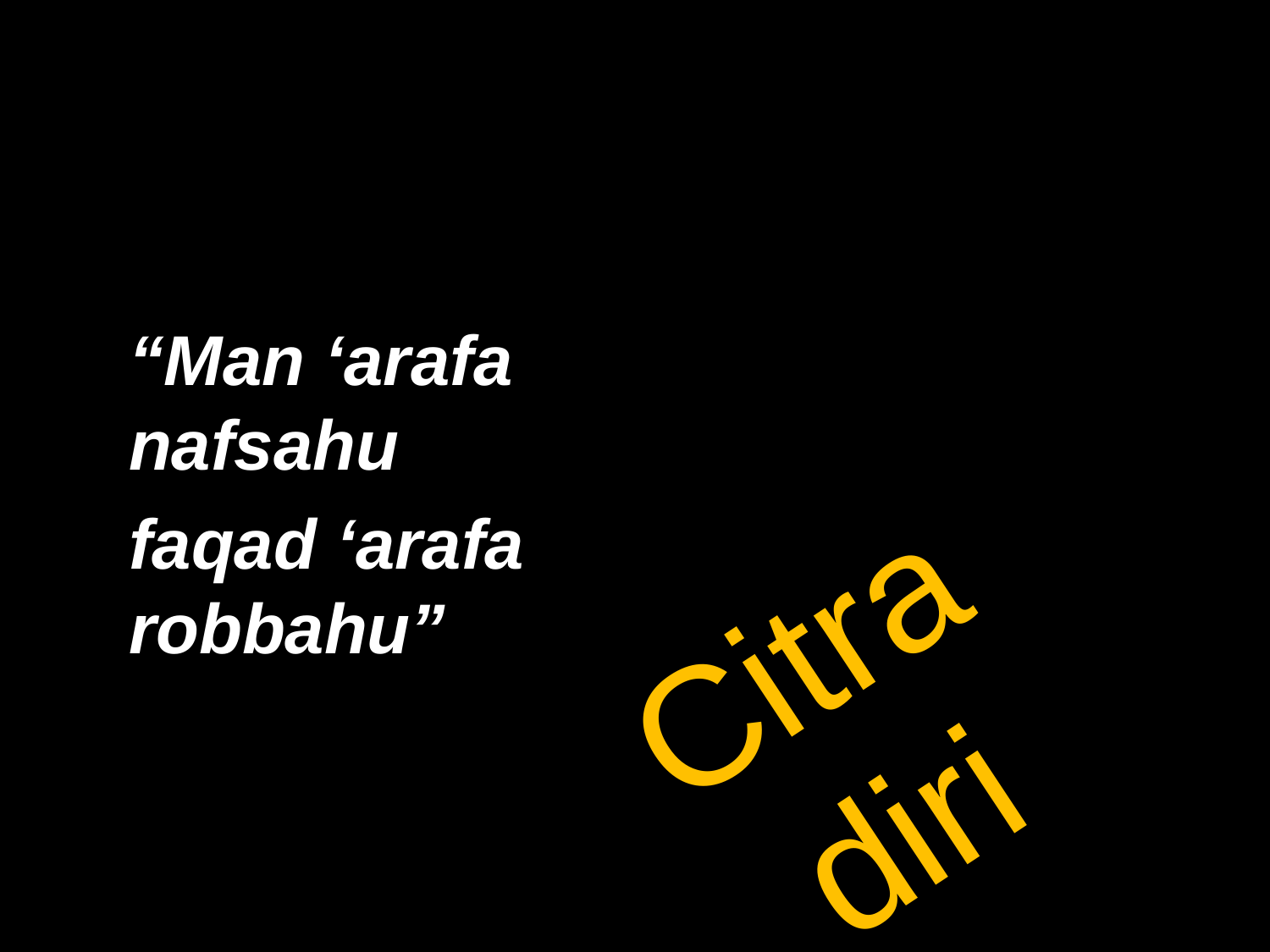

“Man ‘arafa nafsahu
faqad ‘arafa robbahu”
Citra diri